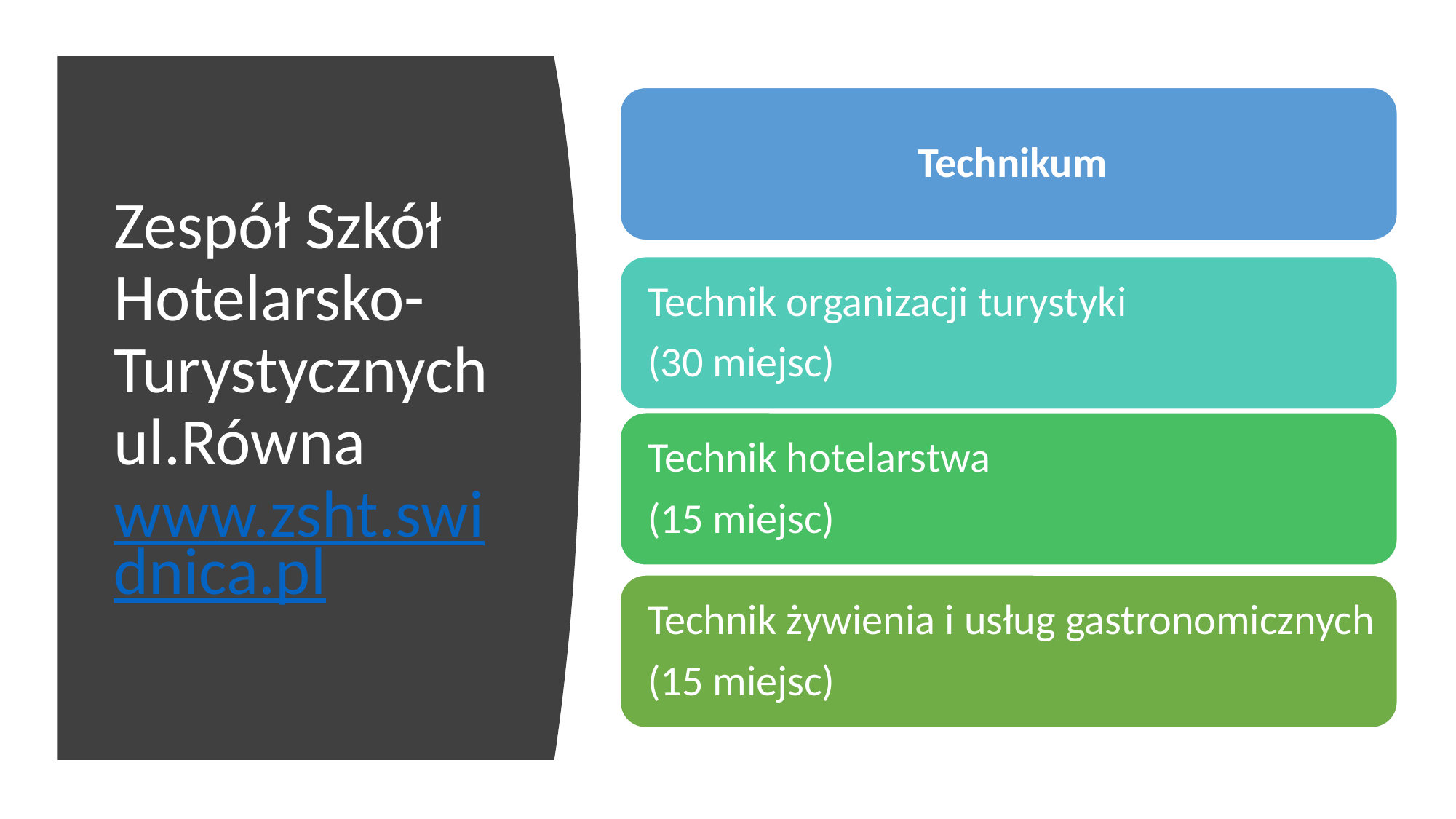

Technikum
Technik organizacji turystyki
(30 miejsc)
Technik hotelarstwa
(15 miejsc)
Technik żywienia i usług gastronomicznych
(15 miejsc)

# Zespół Szkół Hotelarsko-Turystycznych ul.Równa www.zsht.swidnica.pl